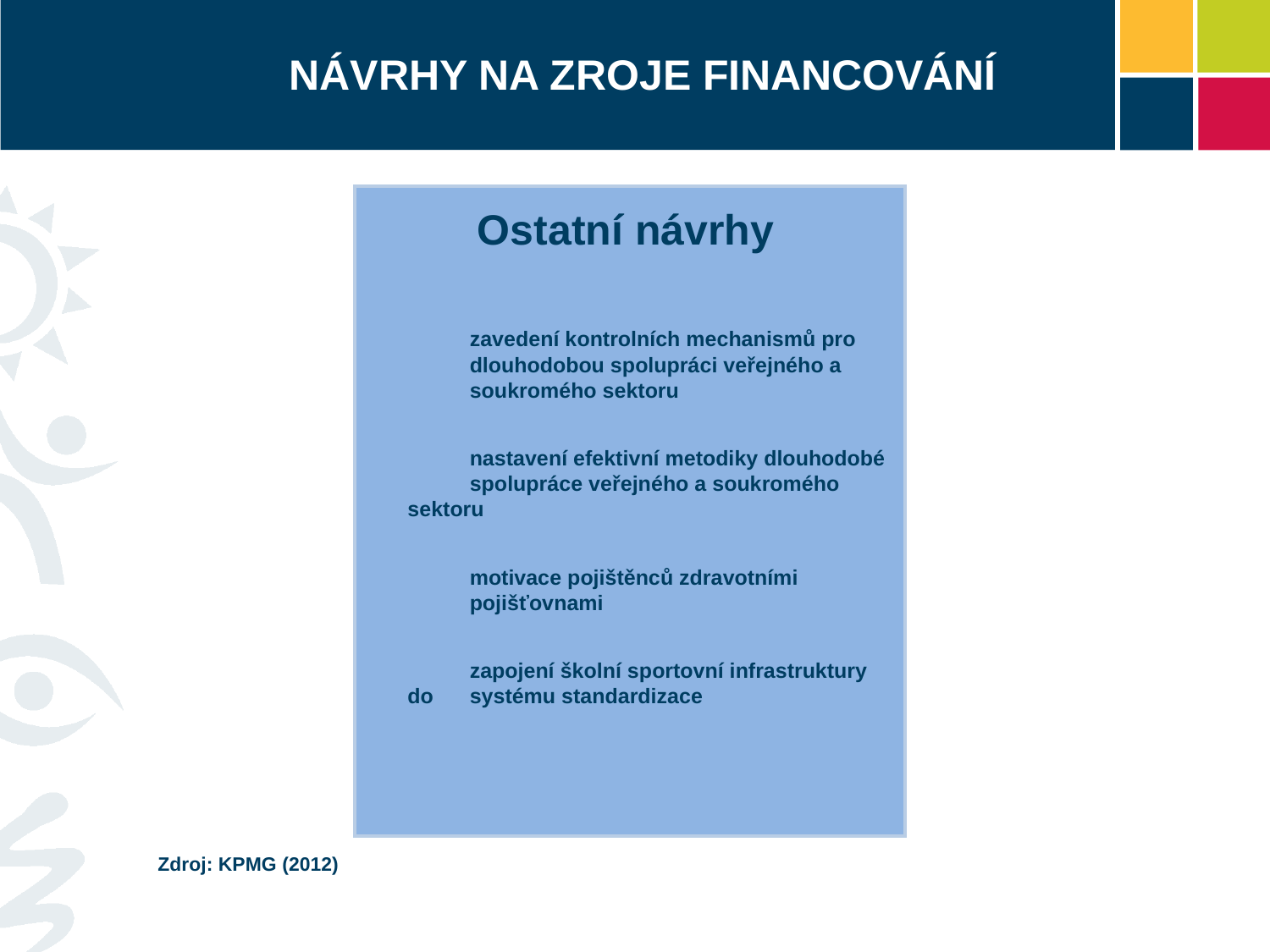

NÁVRHY NA ZROJE FINANCOVÁNÍ

Ostatní návrhy

 	zavedení kontrolních mechanismů pro 	dlouhodobou spolupráci veřejného a 	soukromého sektoru

 	nastavení efektivní metodiky dlouhodobé 	spolupráce veřejného a soukromého sektoru

 	motivace pojištěnců zdravotními
	pojišťovnami

 	zapojení školní sportovní infrastruktury do  	systému standardizace
Zdroj: KPMG (2012)